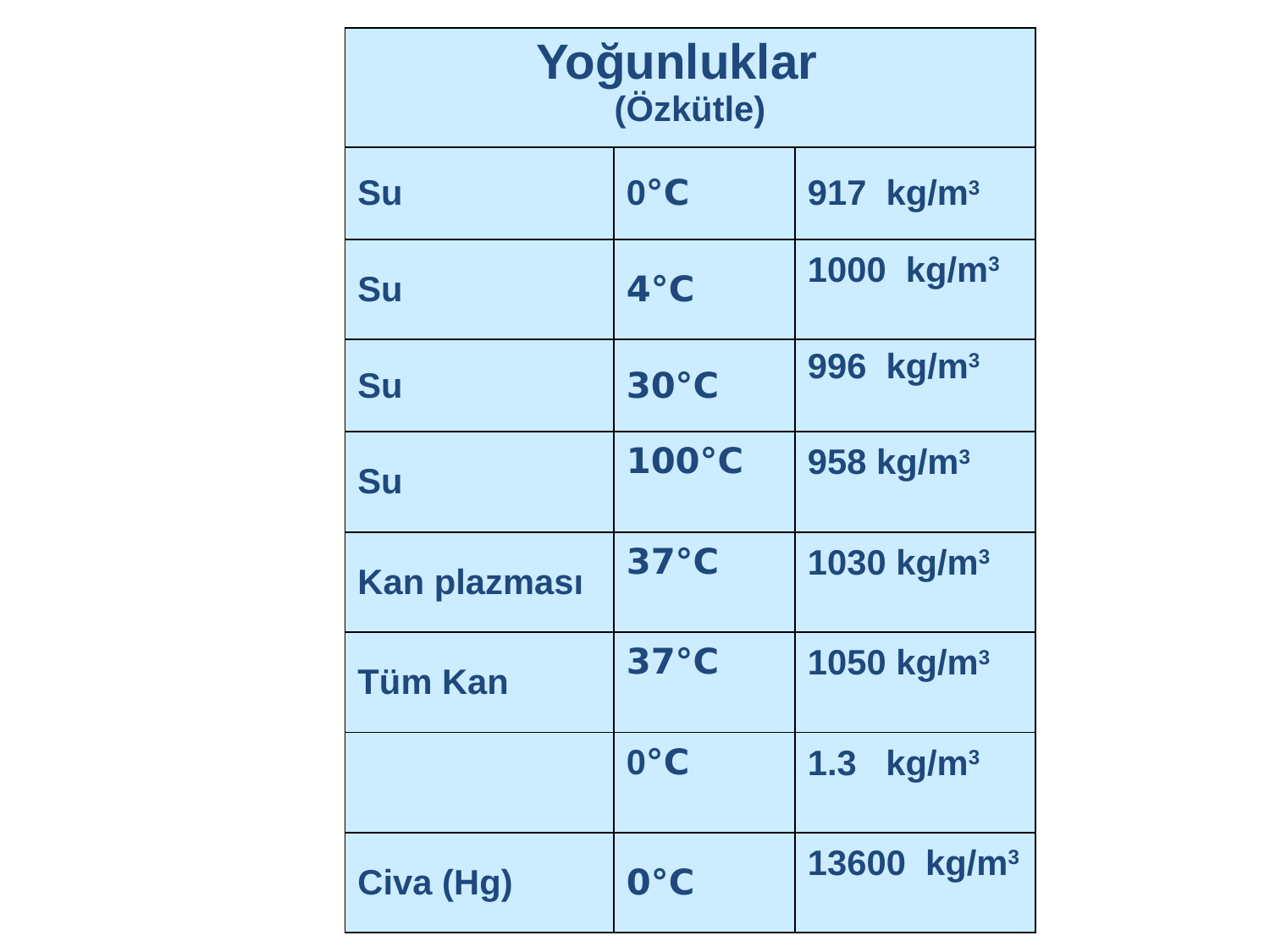

#
| Yoğunluklar (Özkütle) |  |  |
| --- | --- | --- |
| Su | 0°C | 917 kg/m3 |
| Su | 4°C | 1000 kg/m3 |
| Su | 30°C | 996 kg/m3 |
| Su | 100°C | 958 kg/m3 |
| Kan plazması | 37°C | 1030 kg/m3 |
| Tüm Kan | 37°C | 1050 kg/m3 |
|  | 0°C | 1.3 kg/m3 |
| Civa (Hg) | 0°C | 13600 kg/m3 |